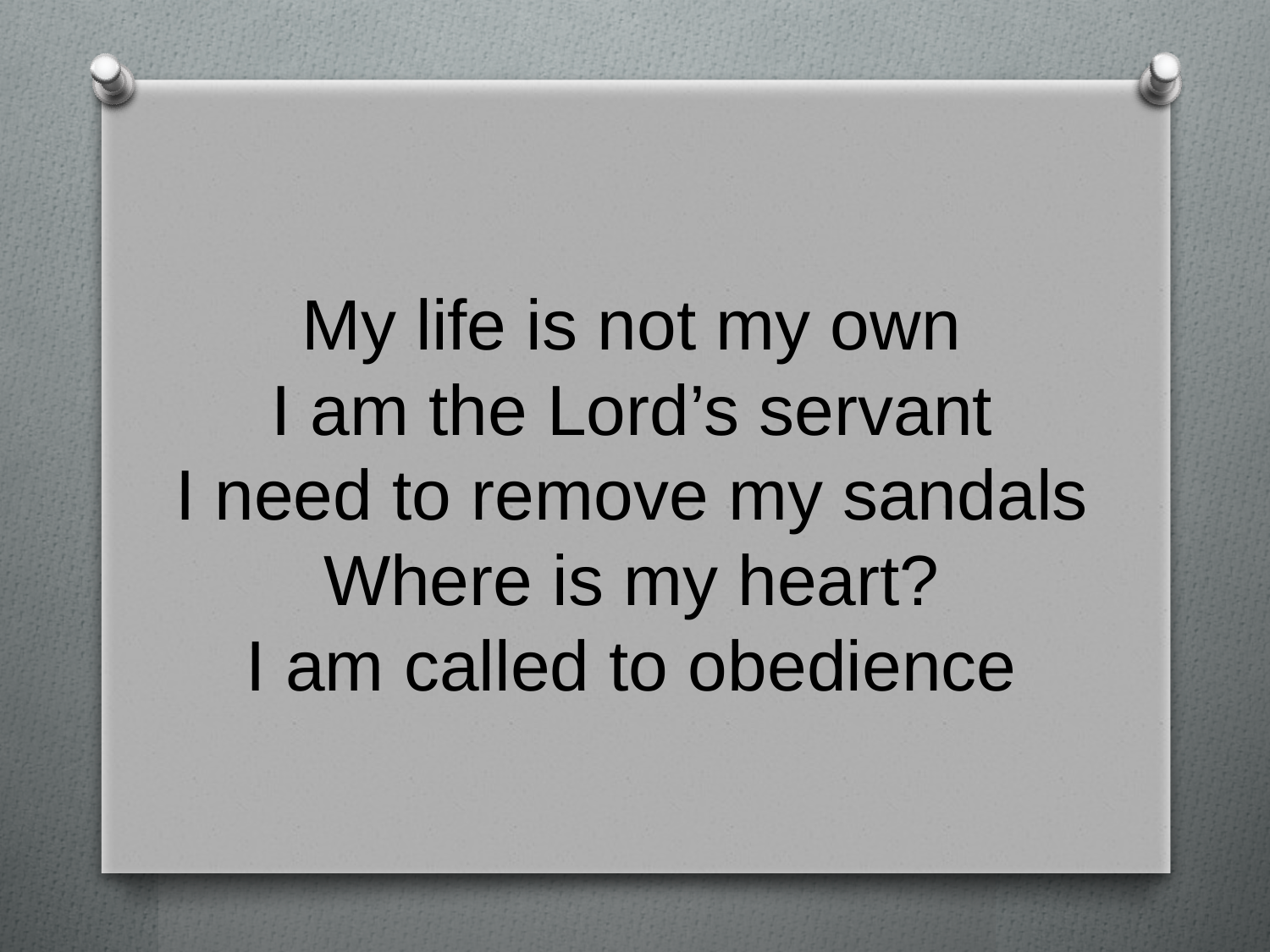

# My life is not my own I am the Lord’s servant I need to remove my sandals Where is my heart? I am called to obedience